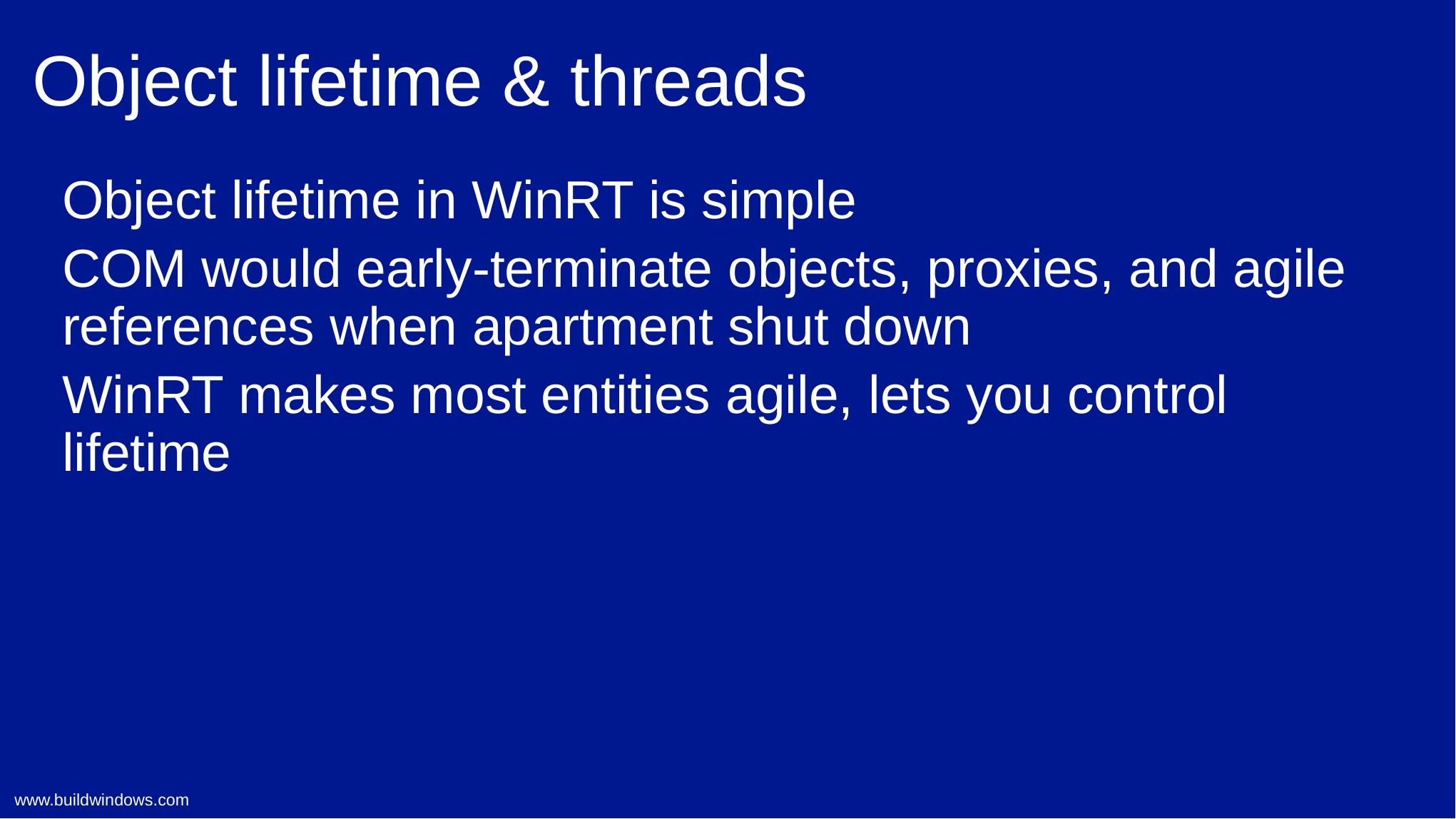

# Object lifetime & threads
Object lifetime in WinRT is simple
COM would early-terminate objects, proxies, and agile references when apartment shut down
WinRT makes most entities agile, lets you control lifetime